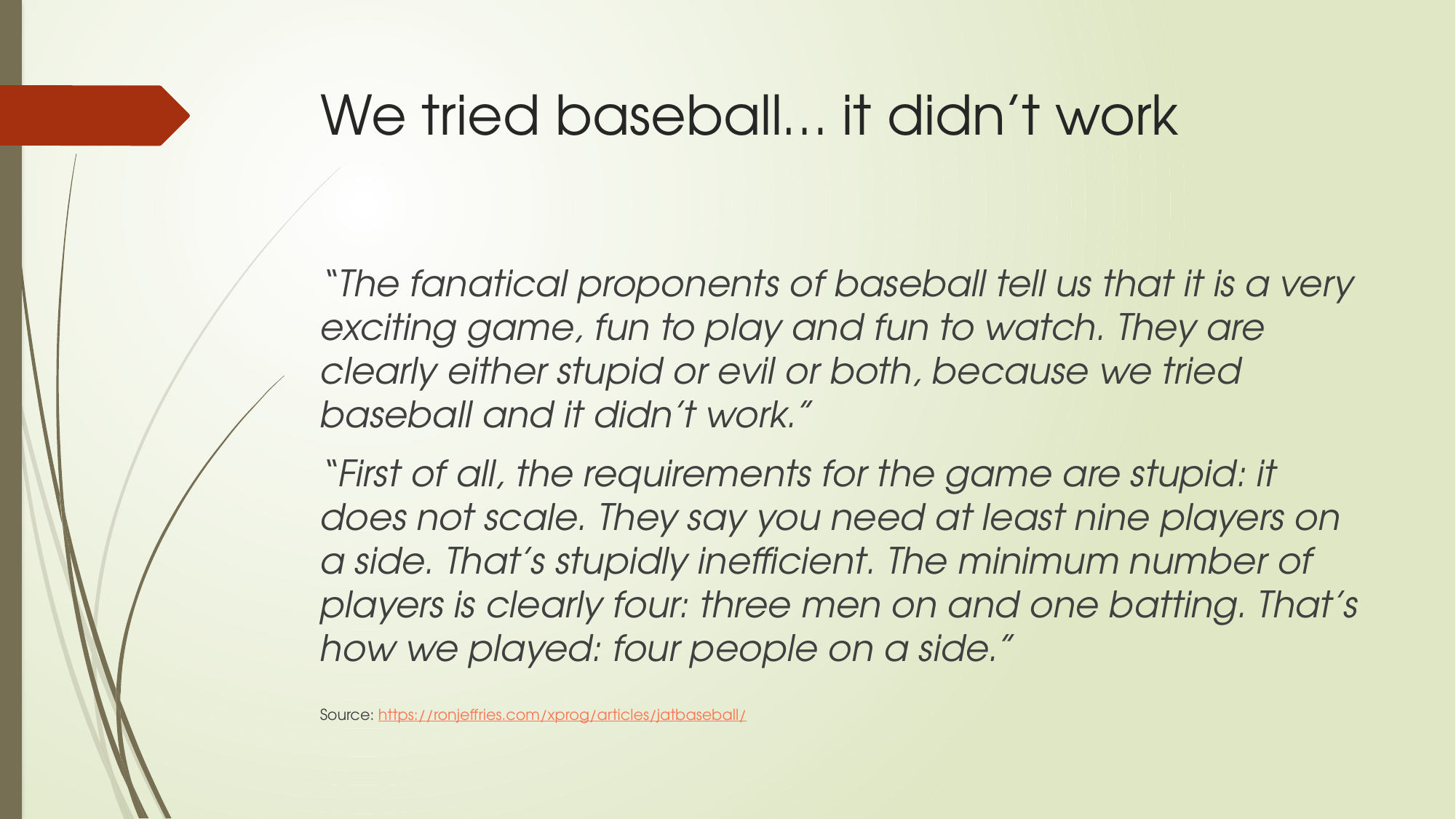

# We tried baseball… it didn’t work
“The fanatical proponents of baseball tell us that it is a very exciting game, fun to play and fun to watch. They are clearly either stupid or evil or both, because we tried baseball and it didn’t work.”
“First of all, the requirements for the game are stupid: it does not scale. They say you need at least nine players on a side. That’s stupidly inefficient. The minimum number of players is clearly four: three men on and one batting. That’s how we played: four people on a side.”
Source: https://ronjeffries.com/xprog/articles/jatbaseball/